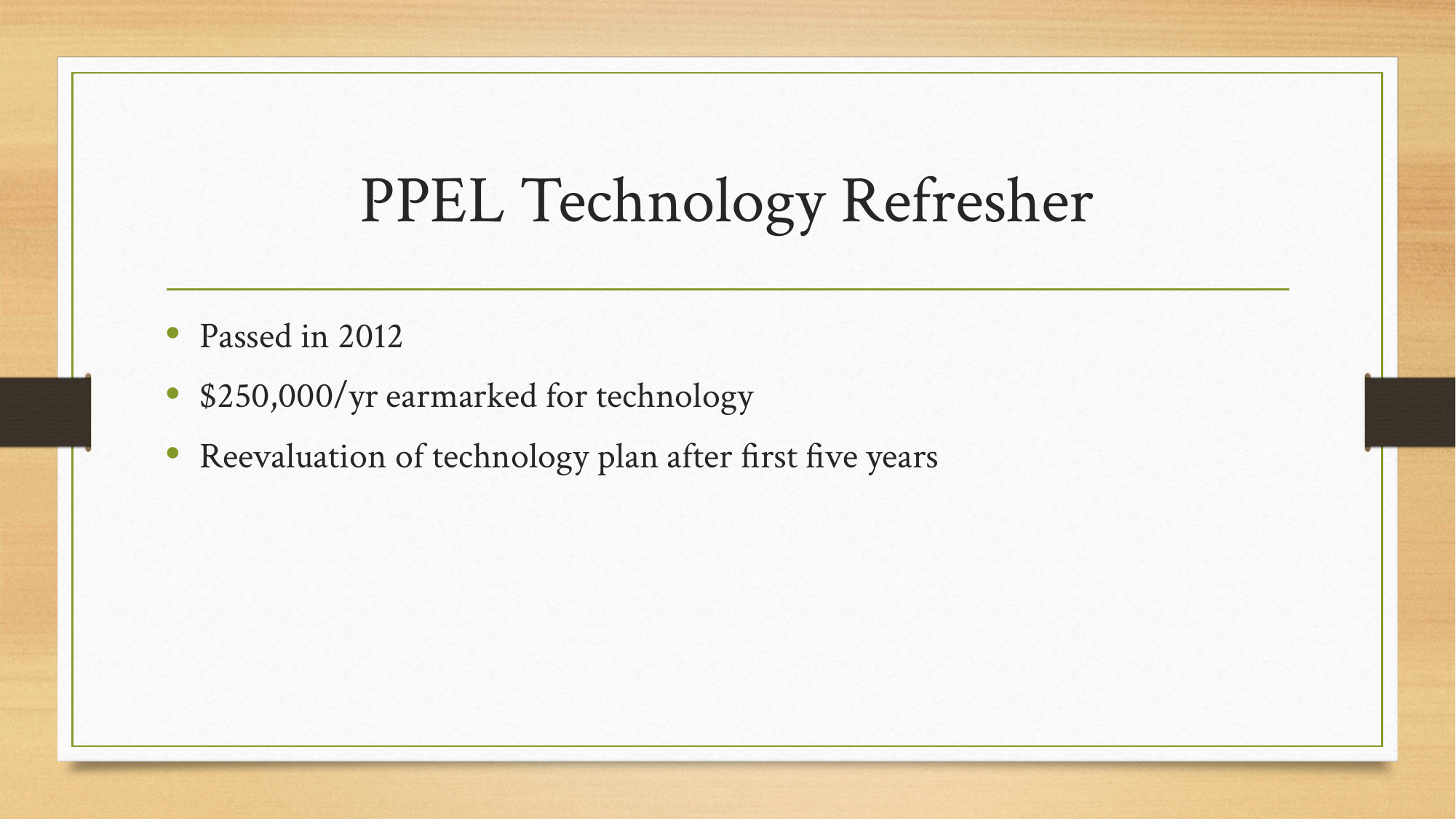

# PPEL Technology Refresher
Passed in 2012
$250,000/yr earmarked for technology
Reevaluation of technology plan after first five years